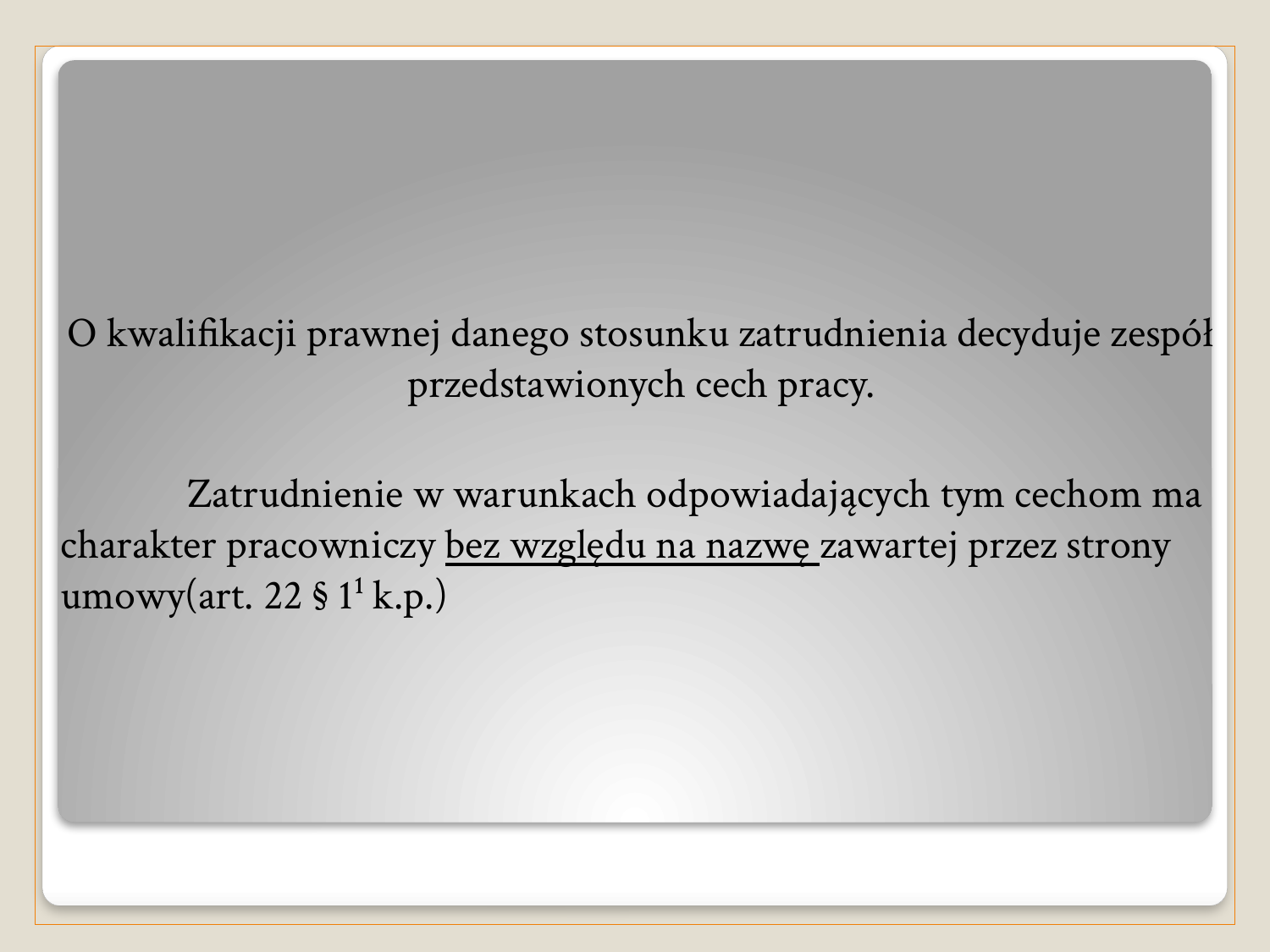

O kwalifikacji prawnej danego stosunku zatrudnienia decyduje zespół przedstawionych cech pracy.

	Zatrudnienie w warunkach odpowiadających tym cechom ma charakter pracowniczy bez względu na nazwę zawartej przez strony umowy(art. 22 § 1¹ k.p.)